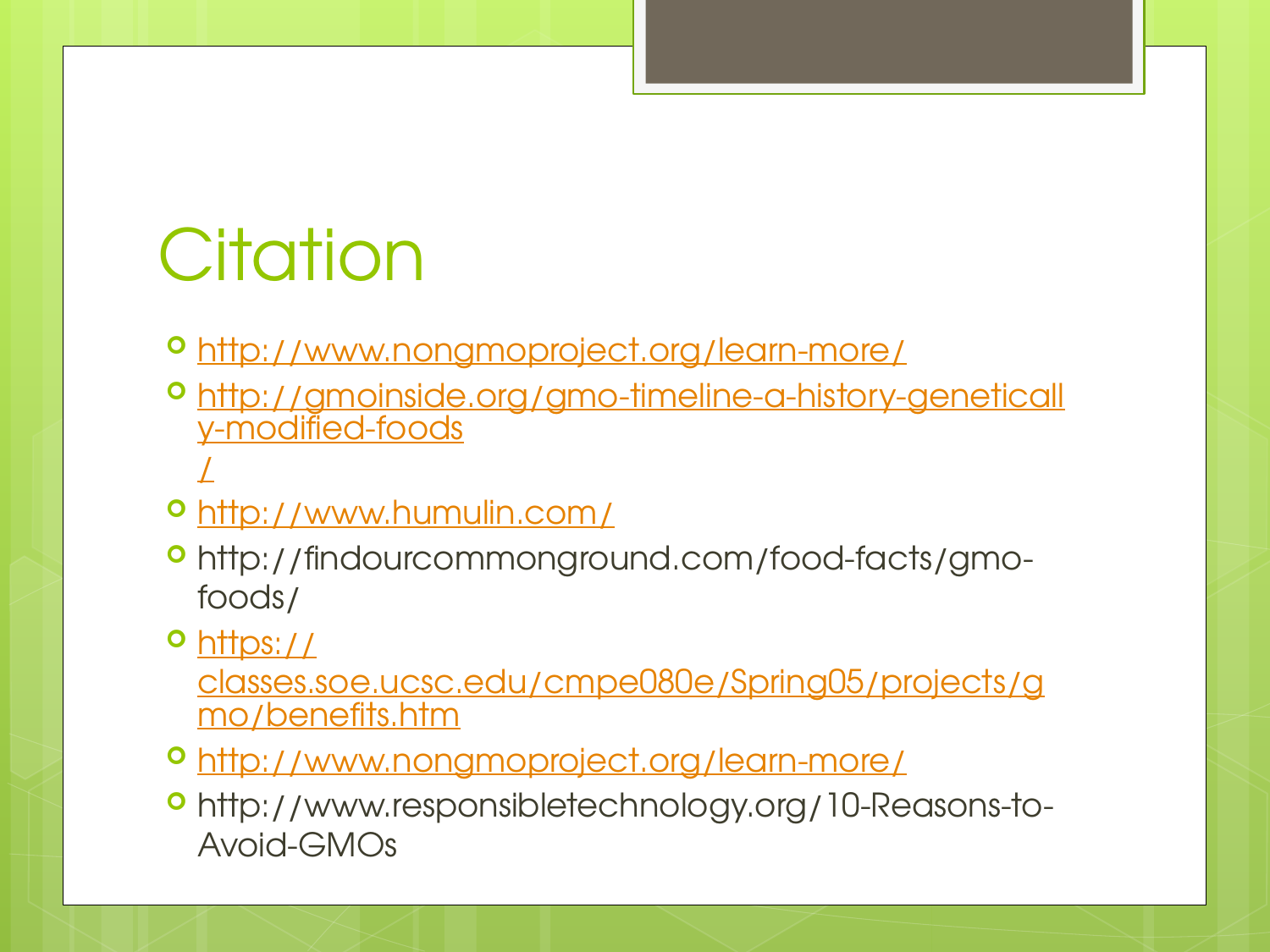

# Citation
http://www.nongmoproject.org/learn-more/
http://gmoinside.org/gmo-timeline-a-history-genetically-modified-foods/
http://www.humulin.com/
http://findourcommonground.com/food-facts/gmo-foods/
https://classes.soe.ucsc.edu/cmpe080e/Spring05/projects/gmo/benefits.htm
http://www.nongmoproject.org/learn-more/
http://www.responsibletechnology.org/10-Reasons-to-Avoid-GMOs